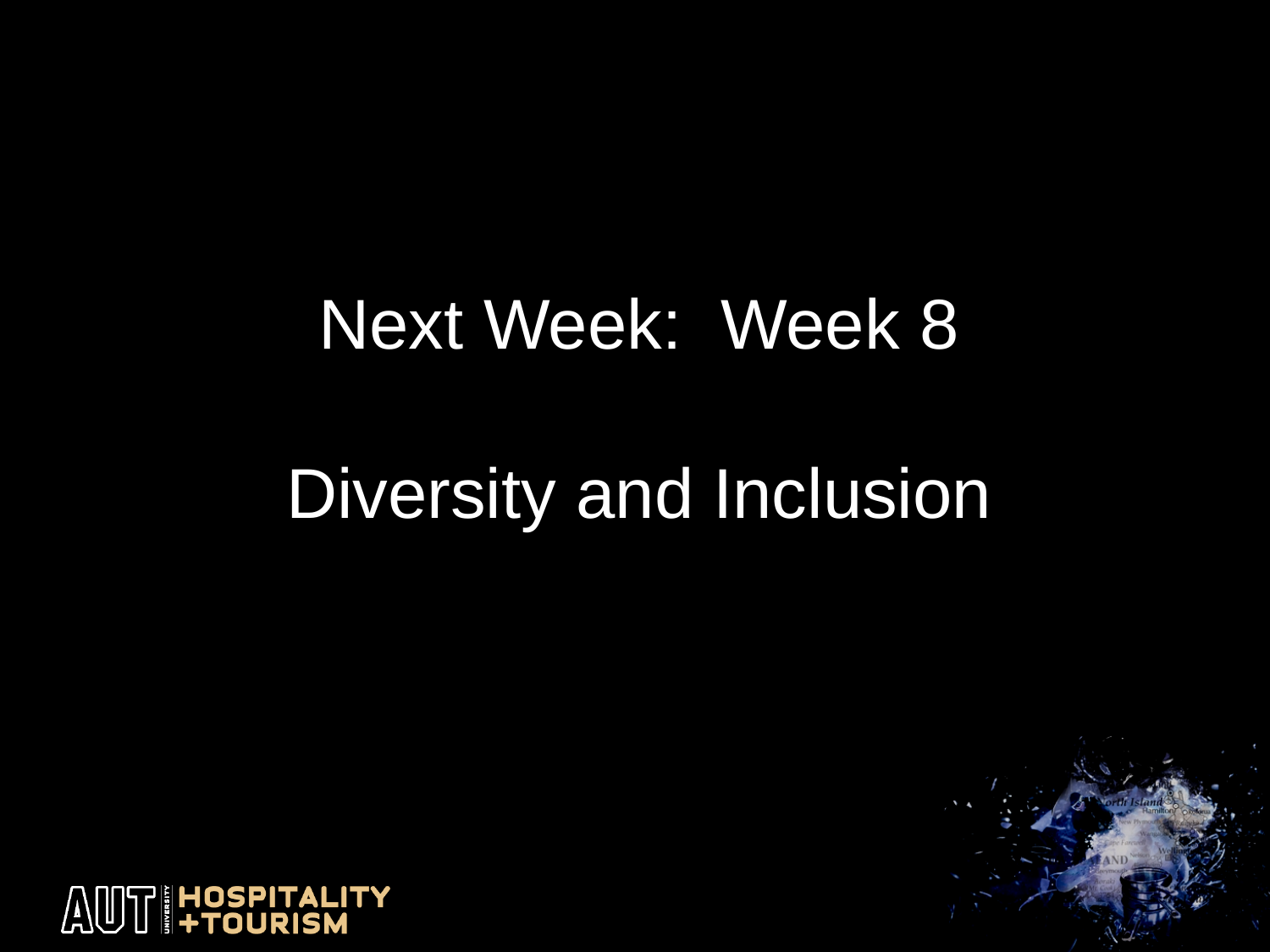

Next Week:  Week 8

Diversity and Inclusion